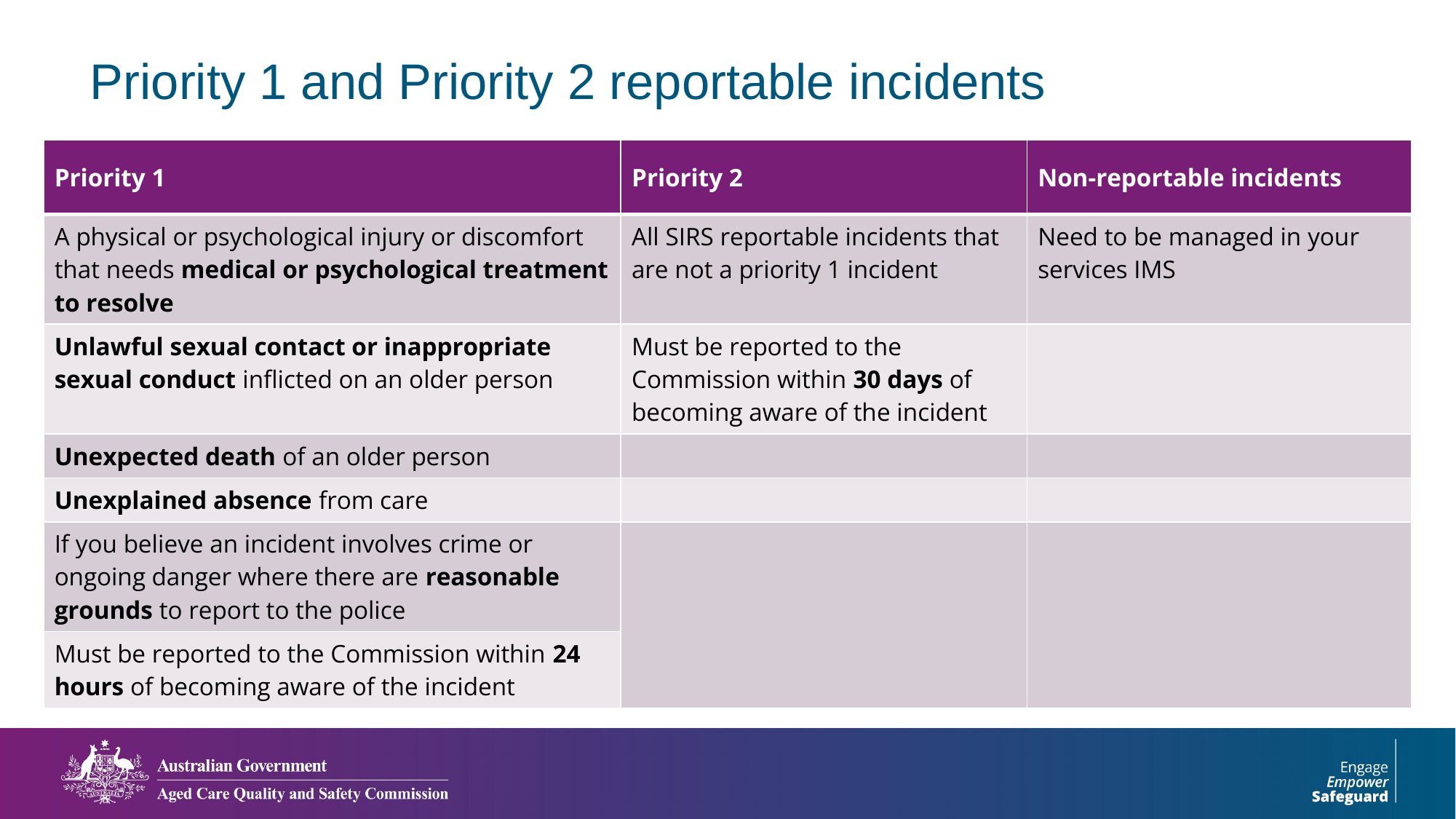

# Priority 1 and Priority 2 reportable incidents
| Priority 1 | Priority 2 | Non-reportable incidents |
| --- | --- | --- |
| A physical or psychological injury or discomfort that needs medical or psychological treatment to resolve | All SIRS reportable incidents that are not a priority 1 incident | Need to be managed in your services IMS |
| Unlawful sexual contact or inappropriate sexual conduct inflicted on an older person | Must be reported to the Commission within 30 days of becoming aware of the incident |  |
| Unexpected death of an older person |  |  |
| Unexplained absence from care |  |  |
| If you believe an incident involves crime or ongoing danger where there are reasonable grounds to report to the police |  |  |
| Must be reported to the Commission within 24 hours of becoming aware of the incident |  |  |